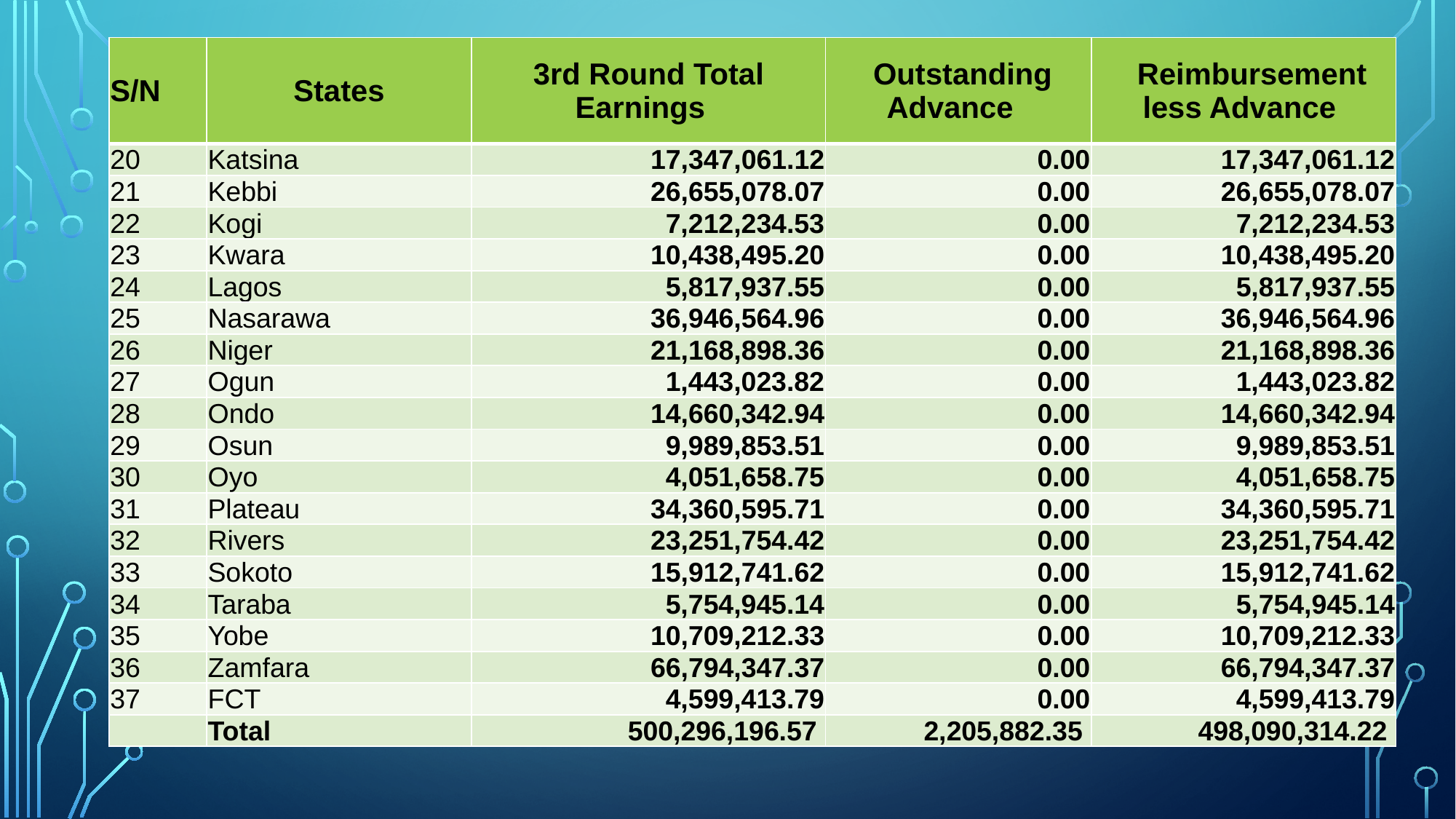

| S/N | States | 3rd Round Total Earnings | Outstanding Advance | Reimbursement less Advance |
| --- | --- | --- | --- | --- |
| 20 | Katsina | 17,347,061.12 | 0.00 | 17,347,061.12 |
| 21 | Kebbi | 26,655,078.07 | 0.00 | 26,655,078.07 |
| 22 | Kogi | 7,212,234.53 | 0.00 | 7,212,234.53 |
| 23 | Kwara | 10,438,495.20 | 0.00 | 10,438,495.20 |
| 24 | Lagos | 5,817,937.55 | 0.00 | 5,817,937.55 |
| 25 | Nasarawa | 36,946,564.96 | 0.00 | 36,946,564.96 |
| 26 | Niger | 21,168,898.36 | 0.00 | 21,168,898.36 |
| 27 | Ogun | 1,443,023.82 | 0.00 | 1,443,023.82 |
| 28 | Ondo | 14,660,342.94 | 0.00 | 14,660,342.94 |
| 29 | Osun | 9,989,853.51 | 0.00 | 9,989,853.51 |
| 30 | Oyo | 4,051,658.75 | 0.00 | 4,051,658.75 |
| 31 | Plateau | 34,360,595.71 | 0.00 | 34,360,595.71 |
| 32 | Rivers | 23,251,754.42 | 0.00 | 23,251,754.42 |
| 33 | Sokoto | 15,912,741.62 | 0.00 | 15,912,741.62 |
| 34 | Taraba | 5,754,945.14 | 0.00 | 5,754,945.14 |
| 35 | Yobe | 10,709,212.33 | 0.00 | 10,709,212.33 |
| 36 | Zamfara | 66,794,347.37 | 0.00 | 66,794,347.37 |
| 37 | FCT | 4,599,413.79 | 0.00 | 4,599,413.79 |
|  | Total | 500,296,196.57 | 2,205,882.35 | 498,090,314.22 |